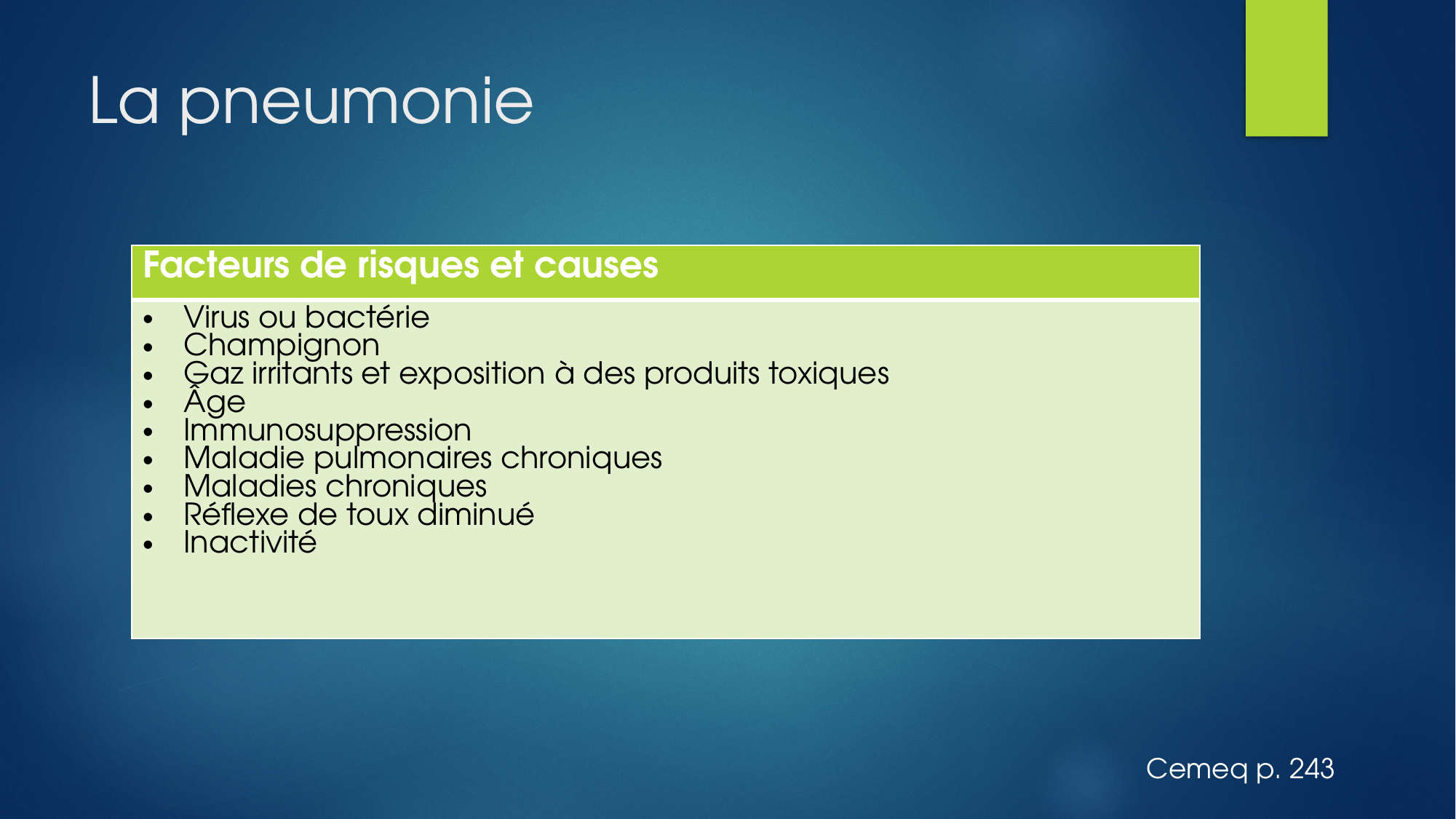

# La pneumonie
| Facteurs de risques et causes |
| --- |
| Virus ou bactérie Champignon Gaz irritants et exposition à des produits toxiques Âge Immunosuppression Maladie pulmonaires chroniques Maladies chroniques Réflexe de toux diminué Inactivité |
Cemeq p. 243